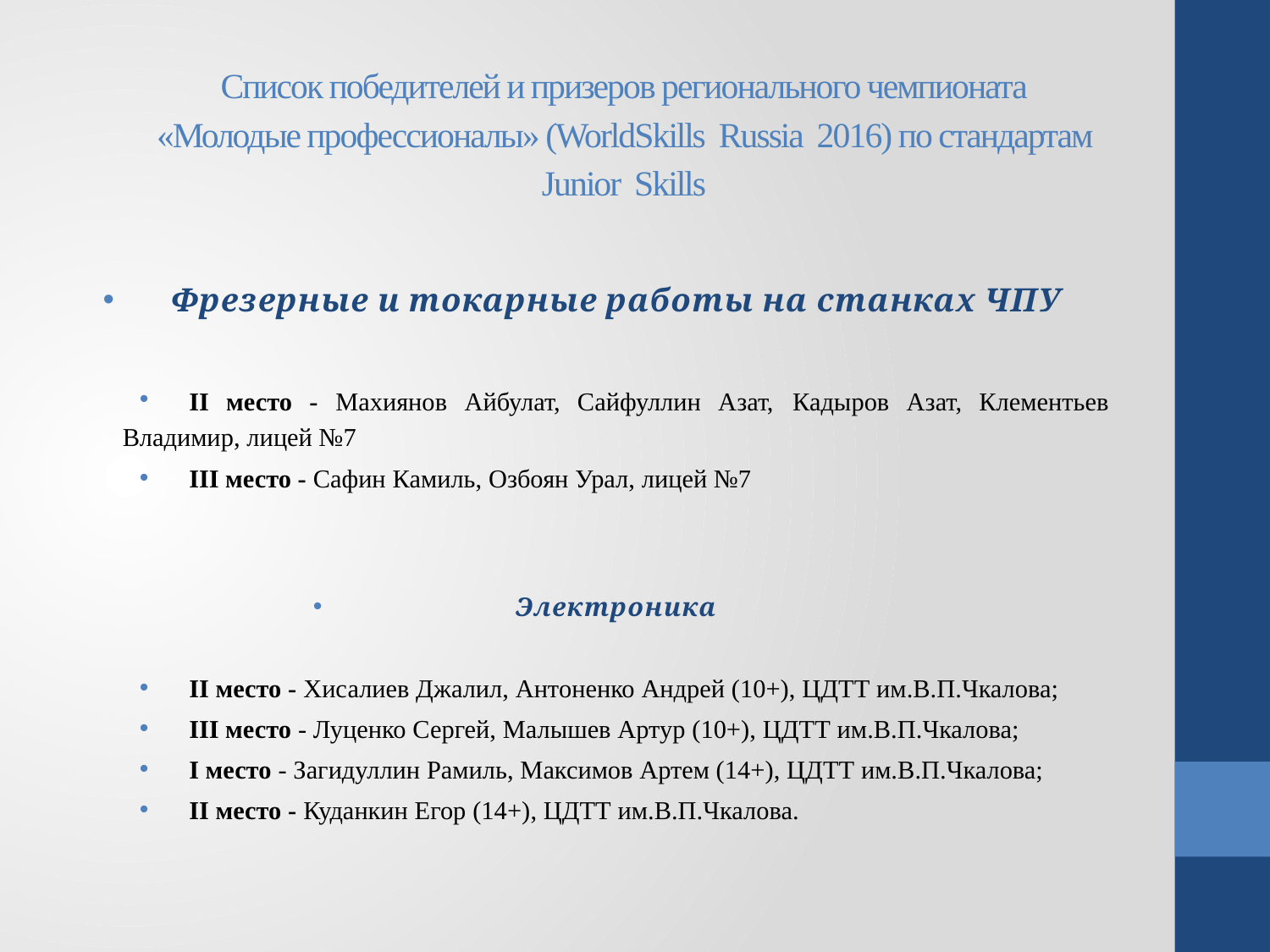

# Список победителей и призеров регионального чемпионата «Молодые профессионалы» (WorldSkills  Russia  2016) по стандартам Junior  Skills

Фрезерные и токарные работы на станках ЧПУ

II место - Махиянов Айбулат, Сайфуллин Азат, Кадыров Азат, Клементьев Владимир, лицей №7
III место - Сафин Камиль, Озбоян Урал, лицей №7

Электроника

II место - Хисалиев Джалил, Антоненко Андрей (10+), ЦДТТ им.В.П.Чкалова;
III место - Луценко Сергей, Малышев Артур (10+), ЦДТТ им.В.П.Чкалова;
I место - Загидуллин Рамиль, Максимов Артем (14+), ЦДТТ им.В.П.Чкалова;
II место - Куданкин Егор (14+), ЦДТТ им.В.П.Чкалова.